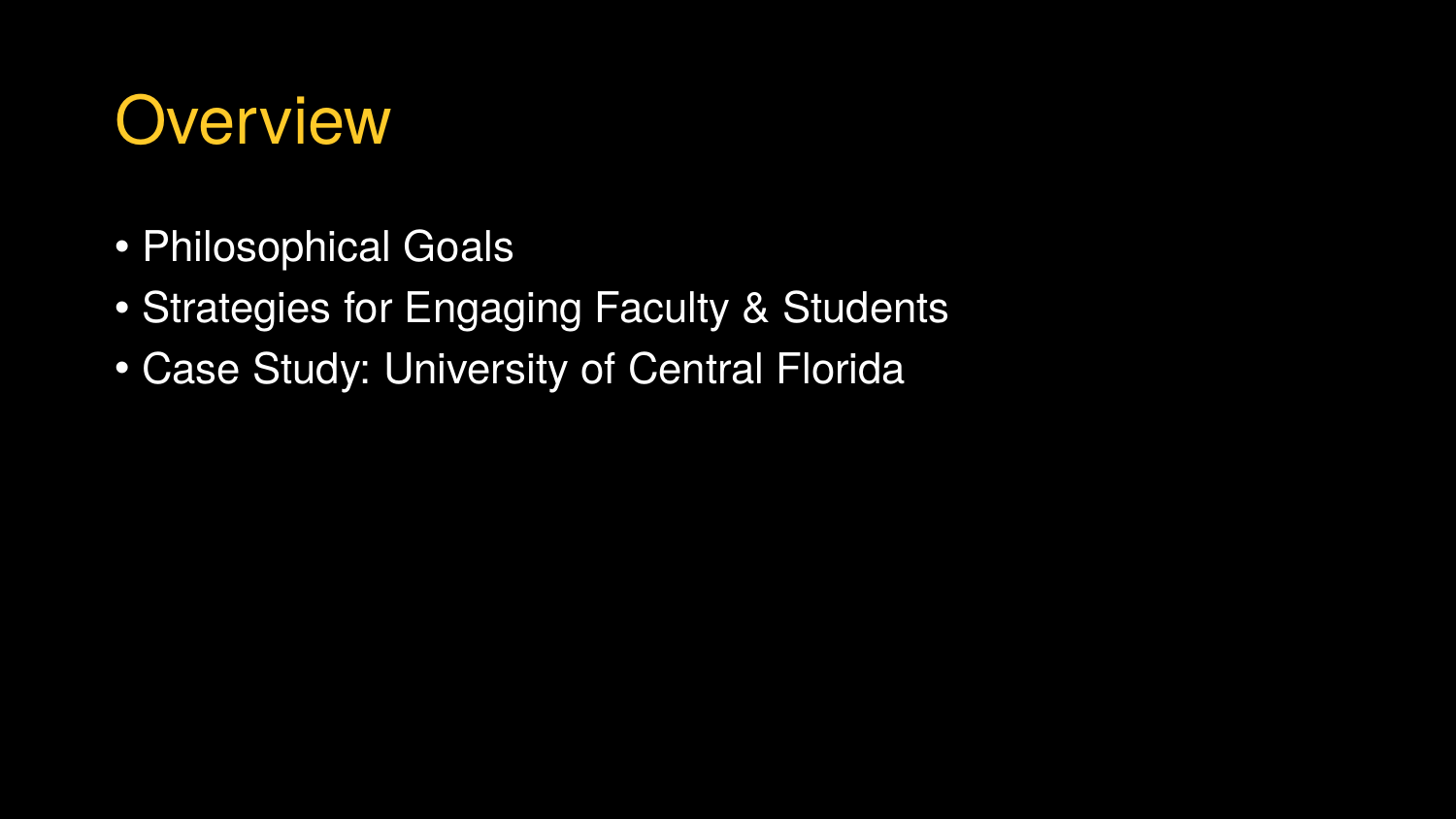

# Overview
Philosophical Goals
Strategies for Engaging Faculty & Students
Case Study: University of Central Florida